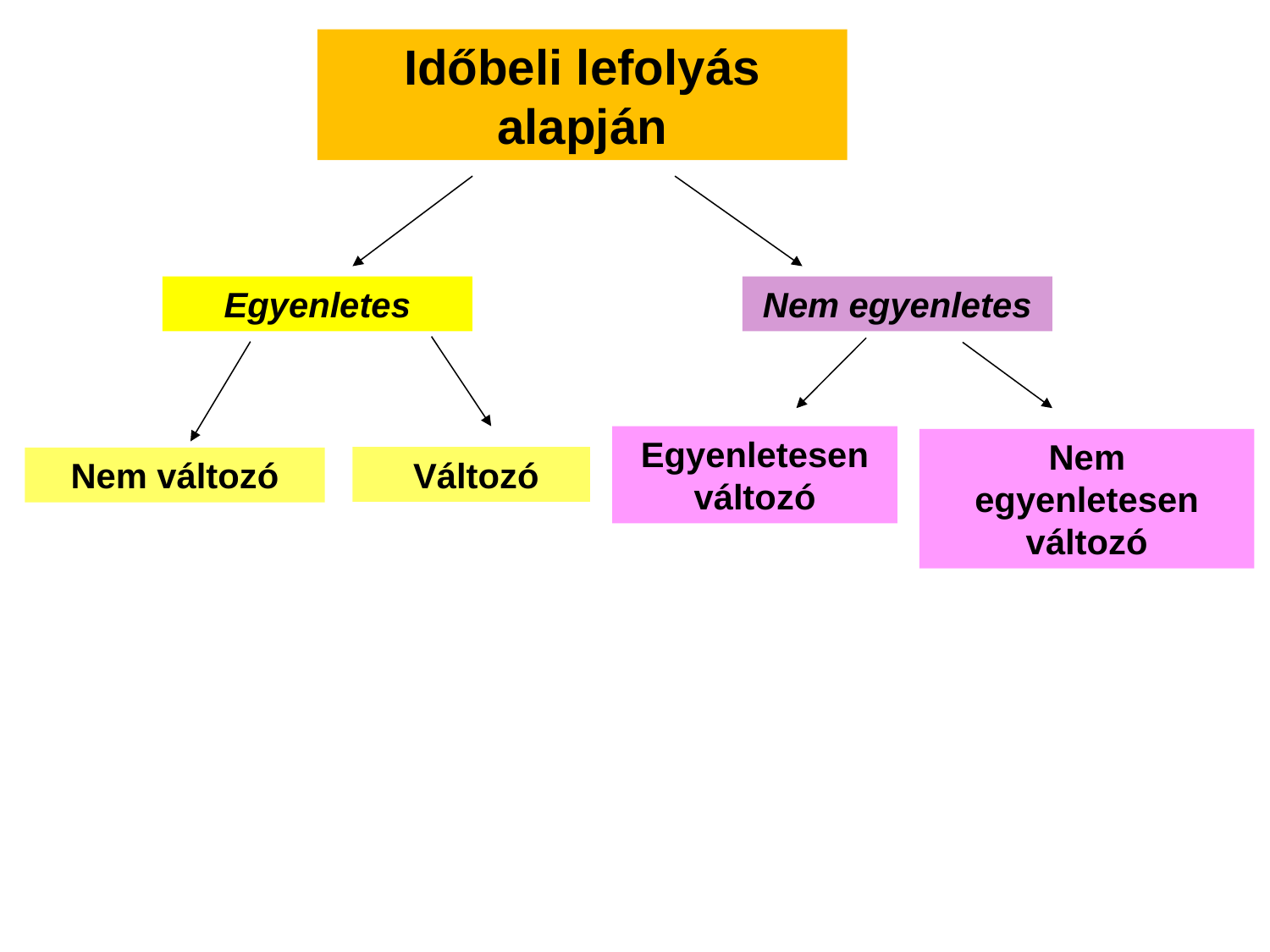

Időbeli lefolyás alapján

Egyenletes
Nem egyenletes

Egyenletesen változó
Nem egyenletesen változó
 Változó
Nem változó